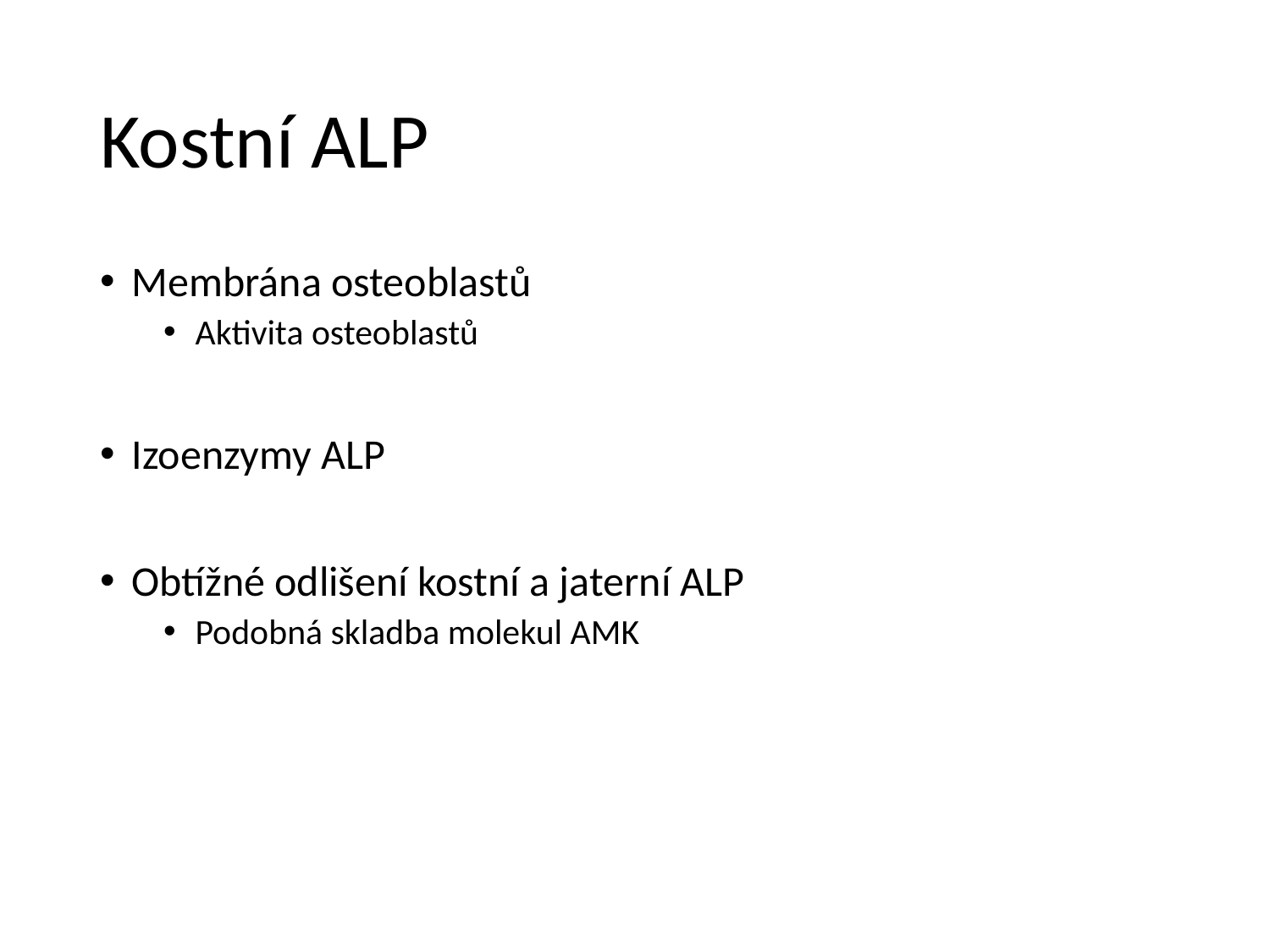

# Kostní ALP
Membrána osteoblastů
Aktivita osteoblastů

Izoenzymy ALP

Obtížné odlišení kostní a jaterní ALP
Podobná skladba molekul AMK